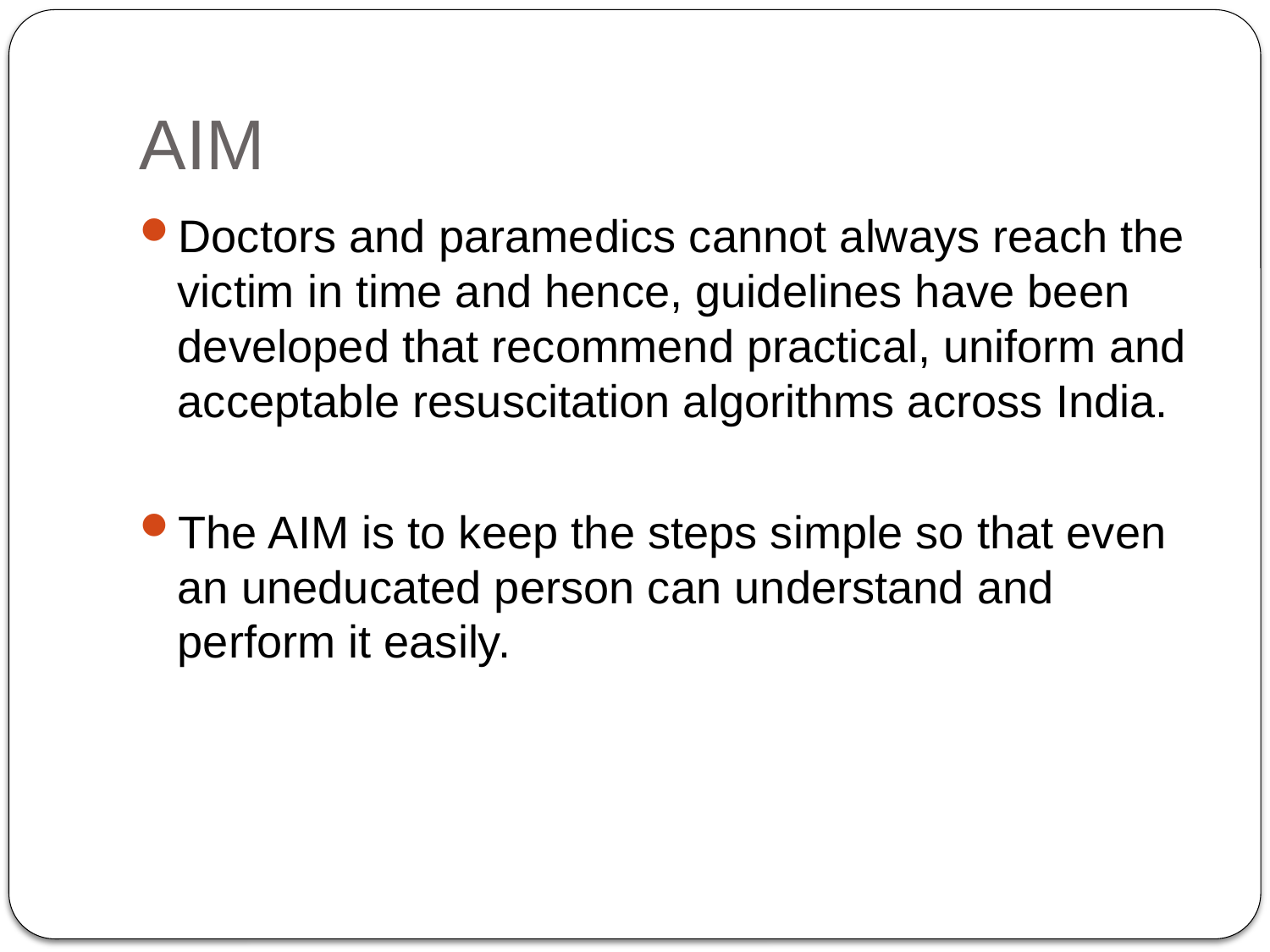

# AIM
Doctors and paramedics cannot always reach the victim in time and hence, guidelines have been developed that recommend practical, uniform and acceptable resuscitation algorithms across India.

The AIM is to keep the steps simple so that even an uneducated person can understand and perform it easily.